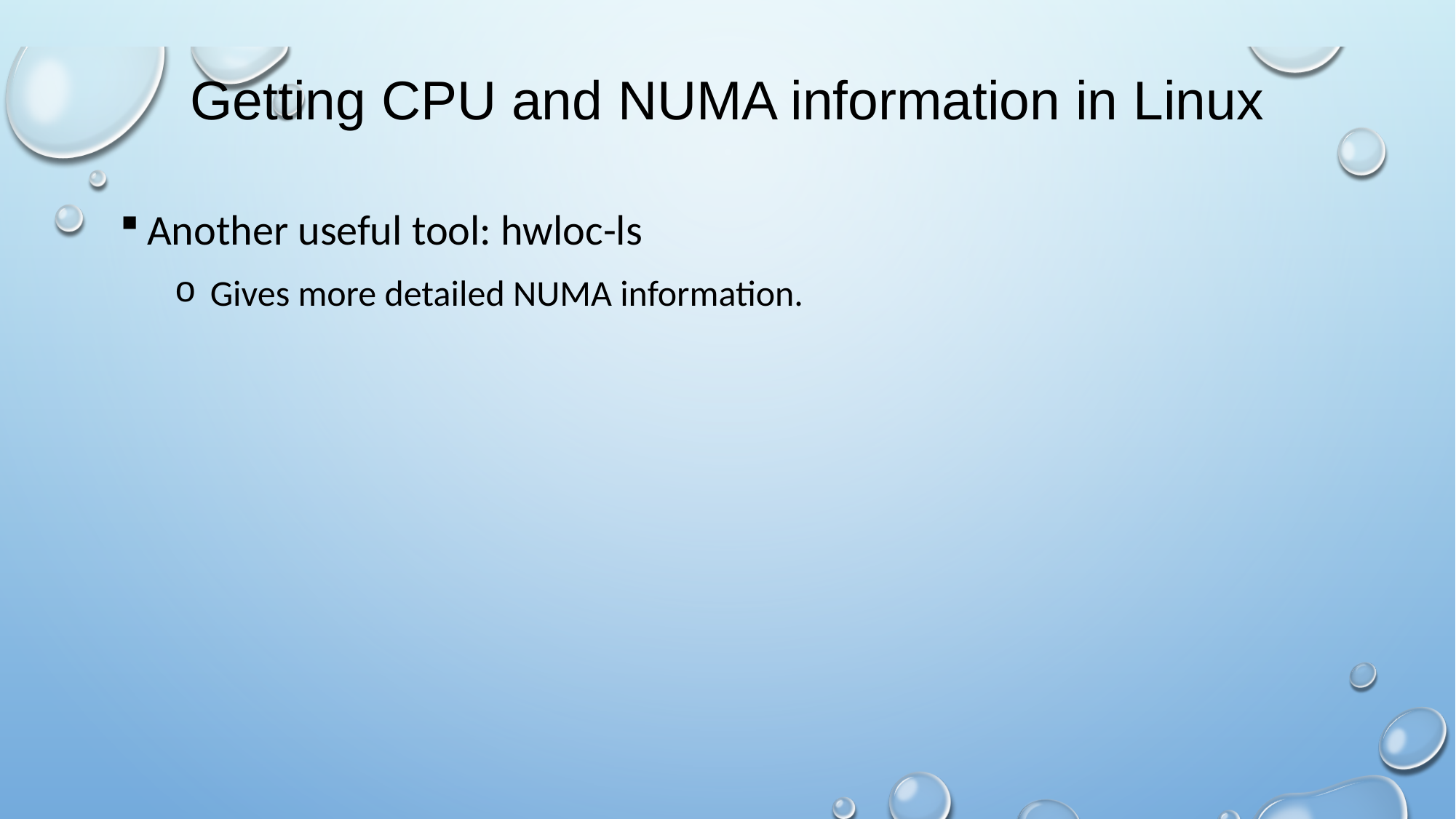

# Getting CPU and NUMA information in Linux
Another useful tool: hwloc-ls
 Gives more detailed NUMA information.